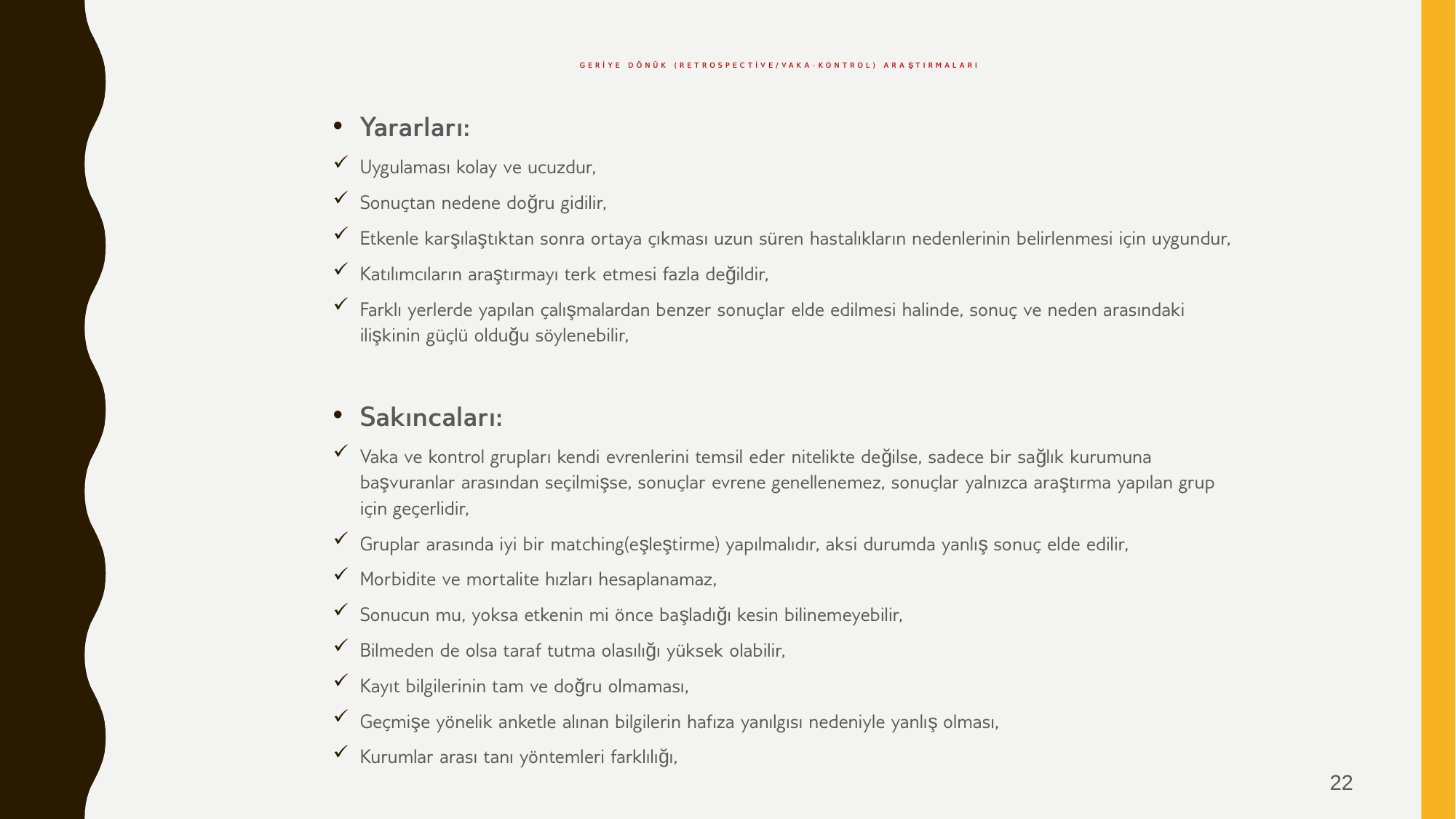

# GERİYE DÖNÜK (Retrospective/Vaka-Kontrol) ARAŞTIRMALARI
Yararları:
Uygulaması kolay ve ucuzdur,
Sonuçtan nedene doğru gidilir,
Etkenle karşılaştıktan sonra ortaya çıkması uzun süren hastalıkların nedenlerinin belirlenmesi için uygundur,
Katılımcıların araştırmayı terk etmesi fazla değildir,
Farklı yerlerde yapılan çalışmalardan benzer sonuçlar elde edilmesi halinde, sonuç ve neden arasındaki ilişkinin güçlü olduğu söylenebilir,

Sakıncaları:
Vaka ve kontrol grupları kendi evrenlerini temsil eder nitelikte değilse, sadece bir sağlık kurumuna başvuranlar arasından seçilmişse, sonuçlar evrene genellenemez, sonuçlar yalnızca araştırma yapılan grup için geçerlidir,
Gruplar arasında iyi bir matching(eşleştirme) yapılmalıdır, aksi durumda yanlış sonuç elde edilir,
Morbidite ve mortalite hızları hesaplanamaz,
Sonucun mu, yoksa etkenin mi önce başladığı kesin bilinemeyebilir,
Bilmeden de olsa taraf tutma olasılığı yüksek olabilir,
Kayıt bilgilerinin tam ve doğru olmaması,
Geçmişe yönelik anketle alınan bilgilerin hafıza yanılgısı nedeniyle yanlış olması,
Kurumlar arası tanı yöntemleri farklılığı,

22